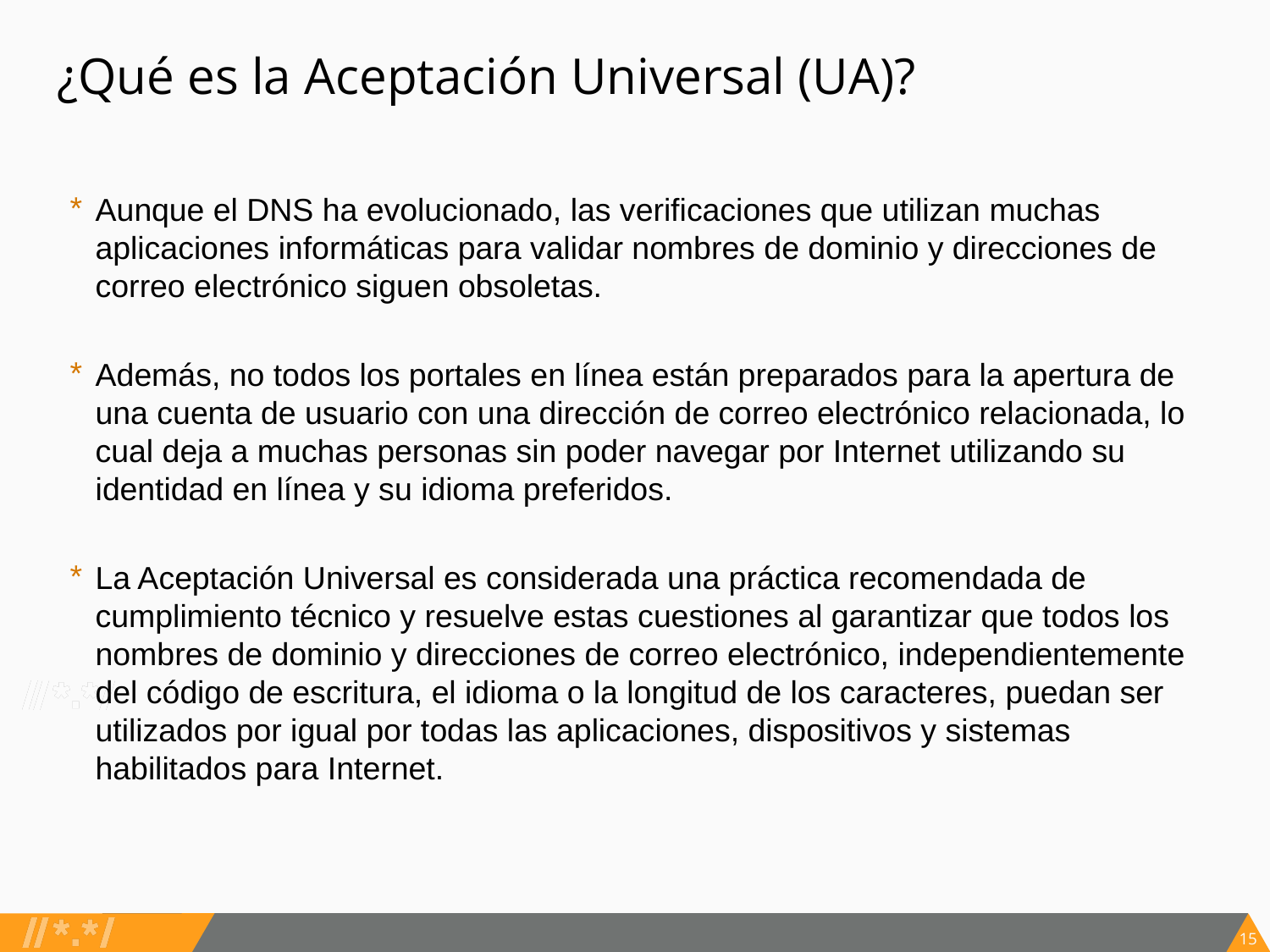

# ¿Qué es la Aceptación Universal (UA)?
Aunque el DNS ha evolucionado, las verificaciones que utilizan muchas aplicaciones informáticas para validar nombres de dominio y direcciones de correo electrónico siguen obsoletas.

Además, no todos los portales en línea están preparados para la apertura de una cuenta de usuario con una dirección de correo electrónico relacionada, lo cual deja a muchas personas sin poder navegar por Internet utilizando su identidad en línea y su idioma preferidos.

La Aceptación Universal es considerada una práctica recomendada de cumplimiento técnico y resuelve estas cuestiones al garantizar que todos los nombres de dominio y direcciones de correo electrónico, independientemente del código de escritura, el idioma o la longitud de los caracteres, puedan ser utilizados por igual por todas las aplicaciones, dispositivos y sistemas habilitados para Internet.